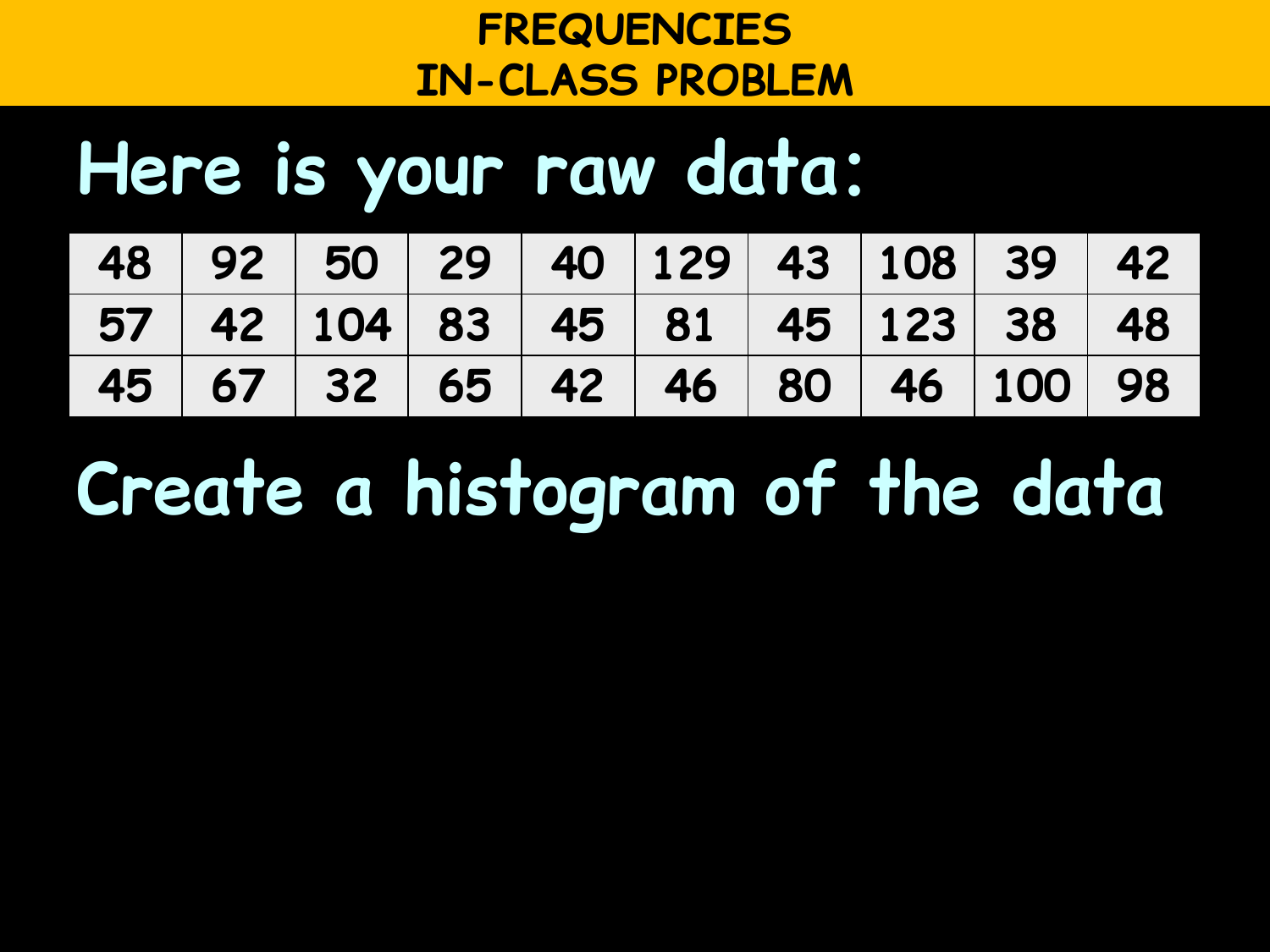

FREQUENCIES
IN-CLASS PROBLEM
Here is your raw data:

Create a histogram of the data

| 48 | 92 | 50 | 29 | 40 | 129 | 43 | 108 | 39 | 42 |
| --- | --- | --- | --- | --- | --- | --- | --- | --- | --- |
| 57 | 42 | 104 | 83 | 45 | 81 | 45 | 123 | 38 | 48 |
| 45 | 67 | 32 | 65 | 42 | 46 | 80 | 46 | 100 | 98 |